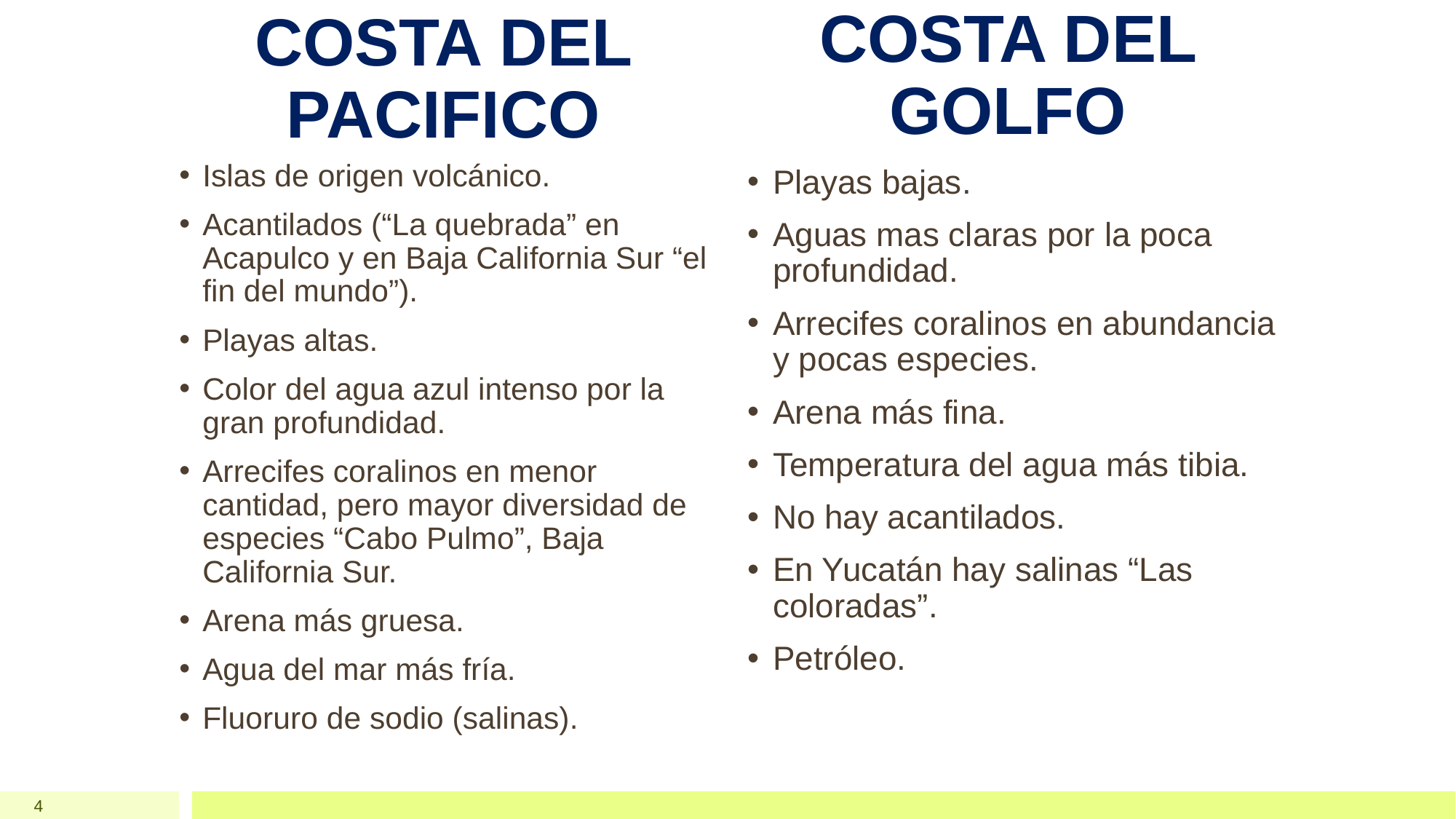

COSTA DEL GOLFO
COSTA DEL PACIFICO
Islas de origen volcánico.
Acantilados (“La quebrada” en Acapulco y en Baja California Sur “el fin del mundo”).
Playas altas.
Color del agua azul intenso por la gran profundidad.
Arrecifes coralinos en menor cantidad, pero mayor diversidad de especies “Cabo Pulmo”, Baja California Sur.
Arena más gruesa.
Agua del mar más fría.
Fluoruro de sodio (salinas).

Playas bajas.
Aguas mas claras por la poca profundidad.
Arrecifes coralinos en abundancia y pocas especies.
Arena más fina.
Temperatura del agua más tibia.
No hay acantilados.
En Yucatán hay salinas “Las coloradas”.
Petróleo.
4